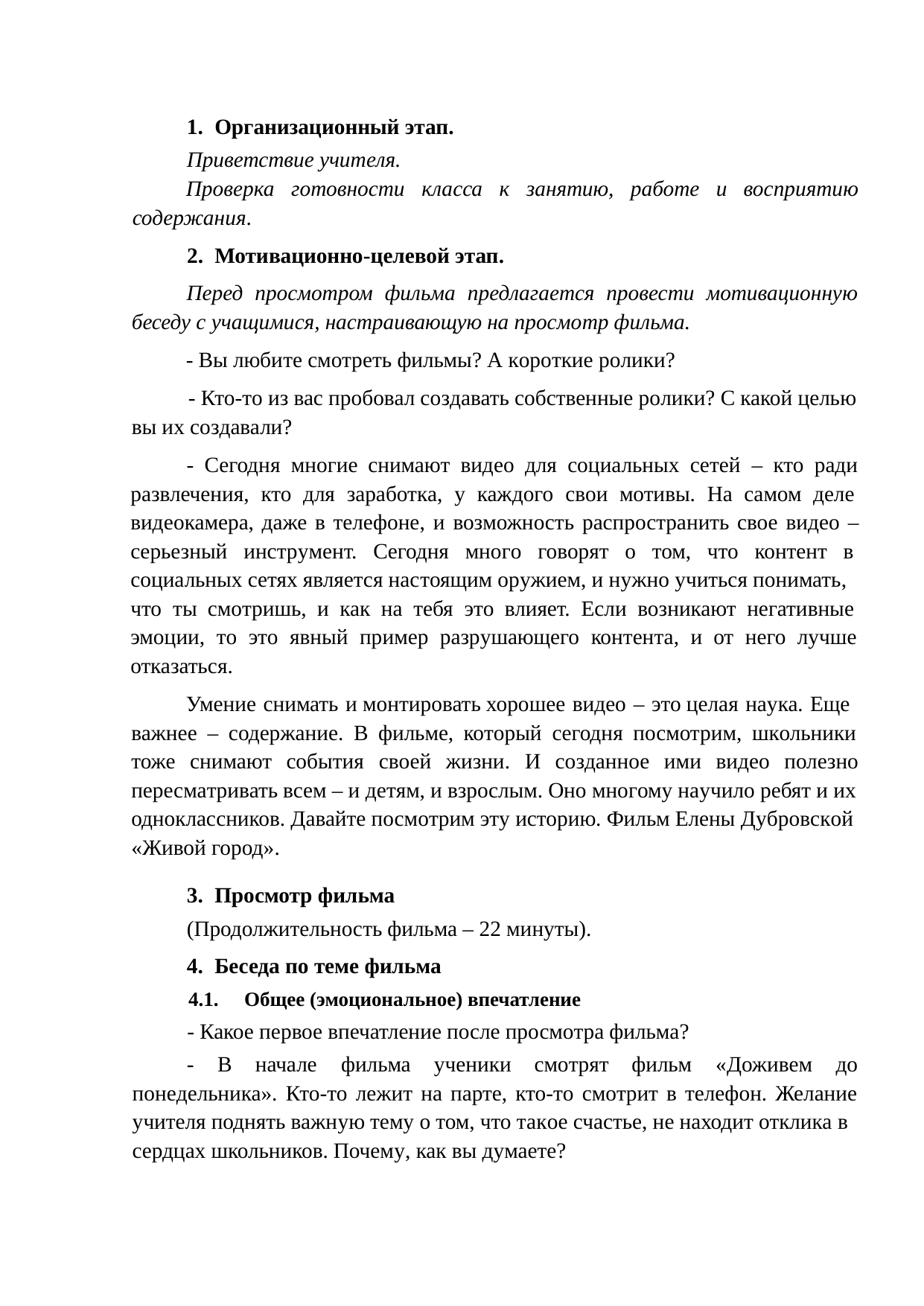

1. Организационный этап.
Приветствие учителя.
Проверка готовности класса к занятию, работе и восприятию
содержания.
2. Мотивационно-целевой этап.
Перед просмотром фильма предлагается провести мотивационную
беседу с учащимися, настраивающую на просмотр фильма.
- Вы любите смотреть фильмы? А короткие ролики?
- Кто-то из вас пробовал создавать собственные ролики? С какой целью
вы их создавали?
- Сегодня многие снимают видео для социальных сетей – кто ради
развлечения, кто для заработка, у каждого свои мотивы. На самом деле
видеокамера, даже в телефоне, и возможность распространить свое видео –
серьезный инструмент. Сегодня много говорят о том, что контент в
социальных сетях является настоящим оружием, и нужно учиться понимать,
что ты смотришь, и как на тебя это влияет. Если возникают негативные
эмоции, то это явный пример разрушающего контента, и от него лучше
отказаться.
Умение снимать и монтировать хорошее видео – это целая наука. Еще
важнее – содержание. В фильме, который сегодня посмотрим, школьники
тоже снимают события своей жизни. И созданное ими видео полезно
пересматривать всем – и детям, и взрослым. Оно многому научило ребят и их
одноклассников. Давайте посмотрим эту историю. Фильм Елены Дубровской
«Живой город».
3. Просмотр фильма
(Продолжительность фильма – 22 минуты).
4. Беседа по теме фильма
4.1. 	Общее (эмоциональное) впечатление
- Какое первое впечатление после просмотра фильма?
- 	В 	начале 	фильма 	ученики 	смотрят 	фильм 	«Доживем 	до
понедельника». Кто-то лежит на парте, кто-то смотрит в телефон. Желание
учителя поднять важную тему о том, что такое счастье, не находит отклика в
сердцах школьников. Почему, как вы думаете?